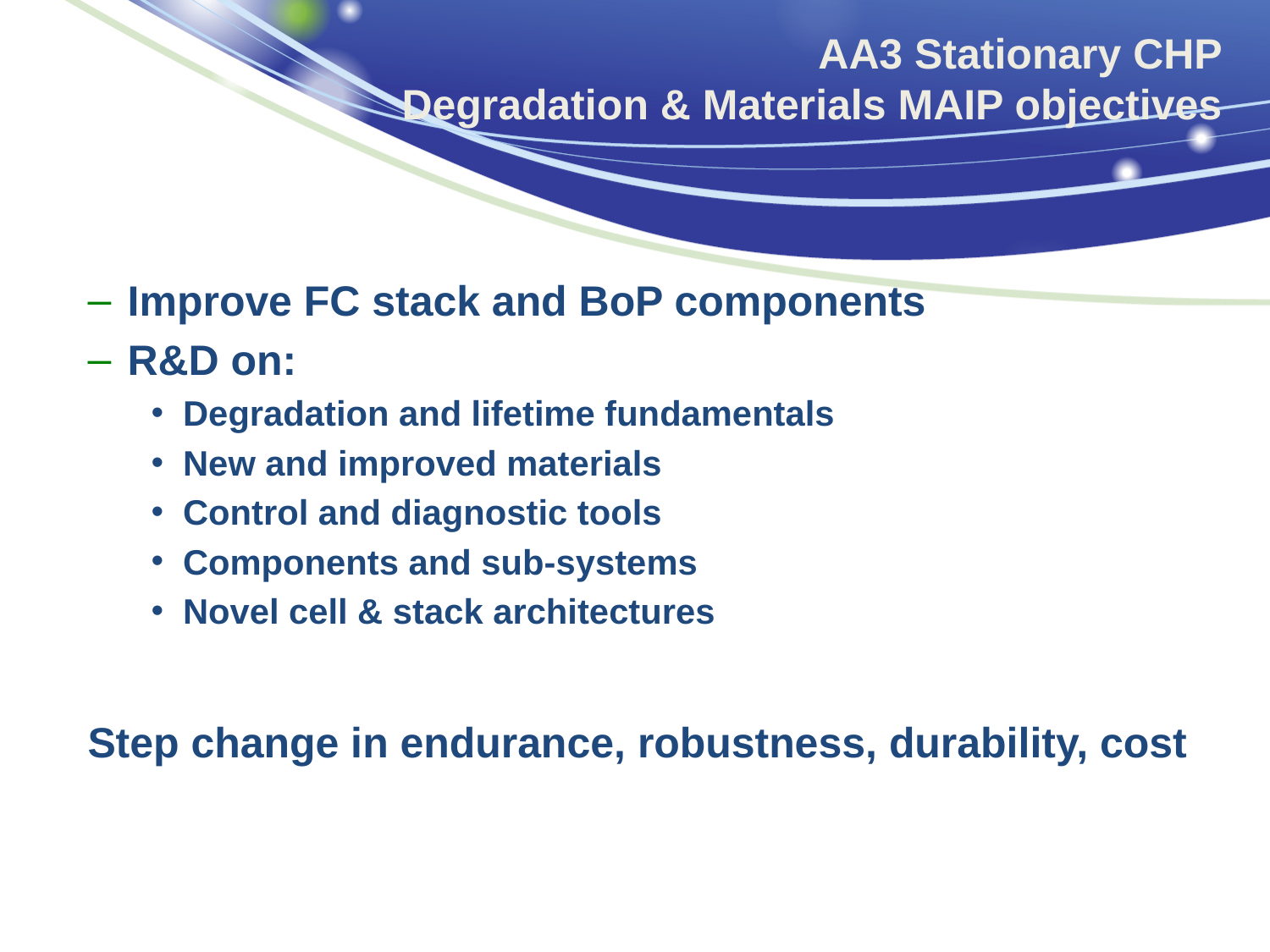

AA3 Stationary CHP
Degradation & Materials MAIP objectives
Improve FC stack and BoP components
R&D on:
Degradation and lifetime fundamentals
New and improved materials
Control and diagnostic tools
Components and sub-systems
Novel cell & stack architectures

Step change in endurance, robustness, durability, cost